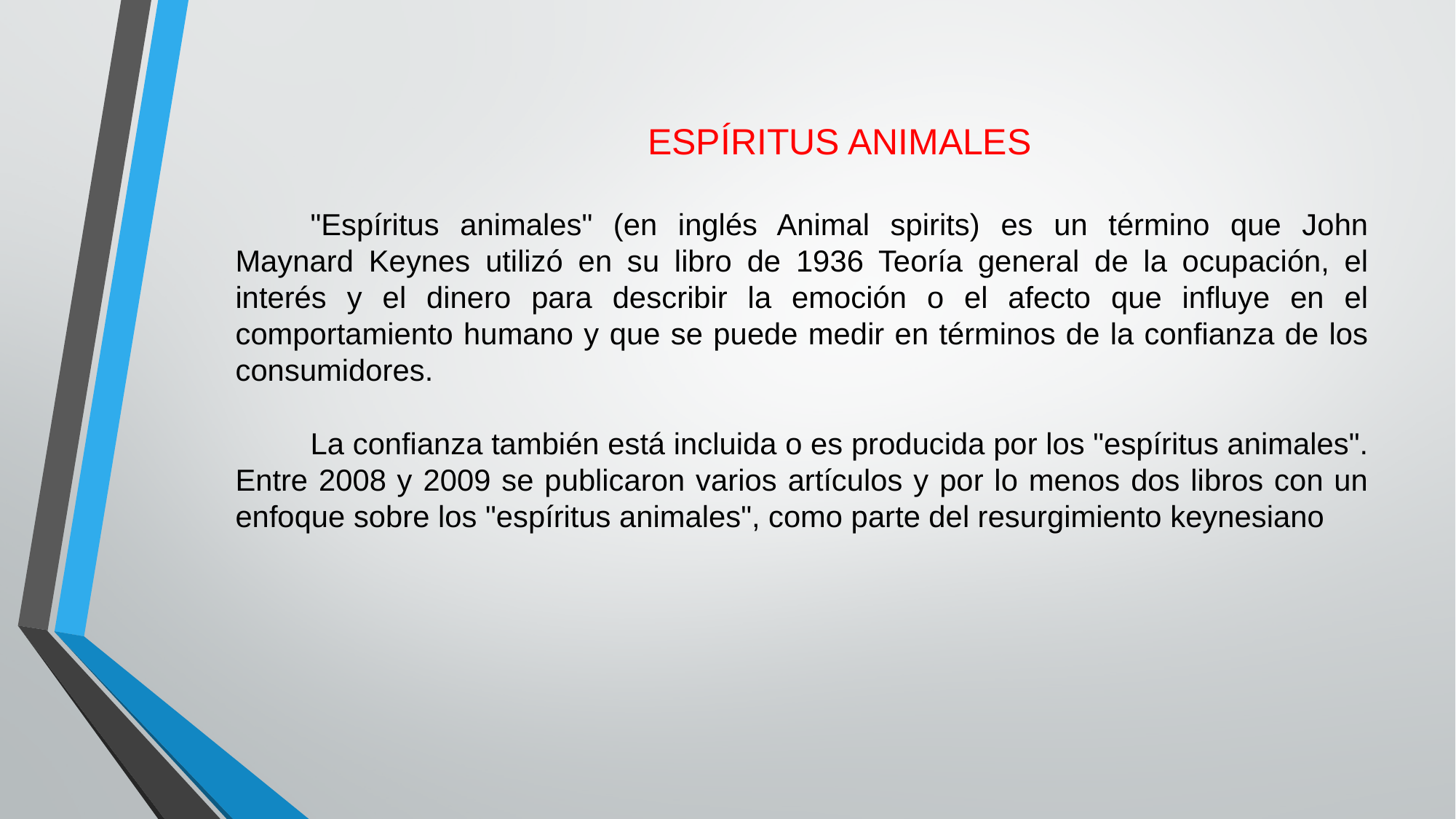

ESPÍRITUS ANIMALES

"Espíritus animales" (en inglés Animal spirits) es un término que John Maynard Keynes utilizó en su libro de 1936 Teoría general de la ocupación, el interés y el dinero para describir la emoción o el afecto que influye en el comportamiento humano y que se puede medir en términos de la confianza de los consumidores.

La confianza también está incluida o es producida por los "espíritus animales". Entre 2008 y 2009 se publicaron varios artículos y por lo menos dos libros con un enfoque sobre los "espíritus animales", como parte del resurgimiento keynesiano